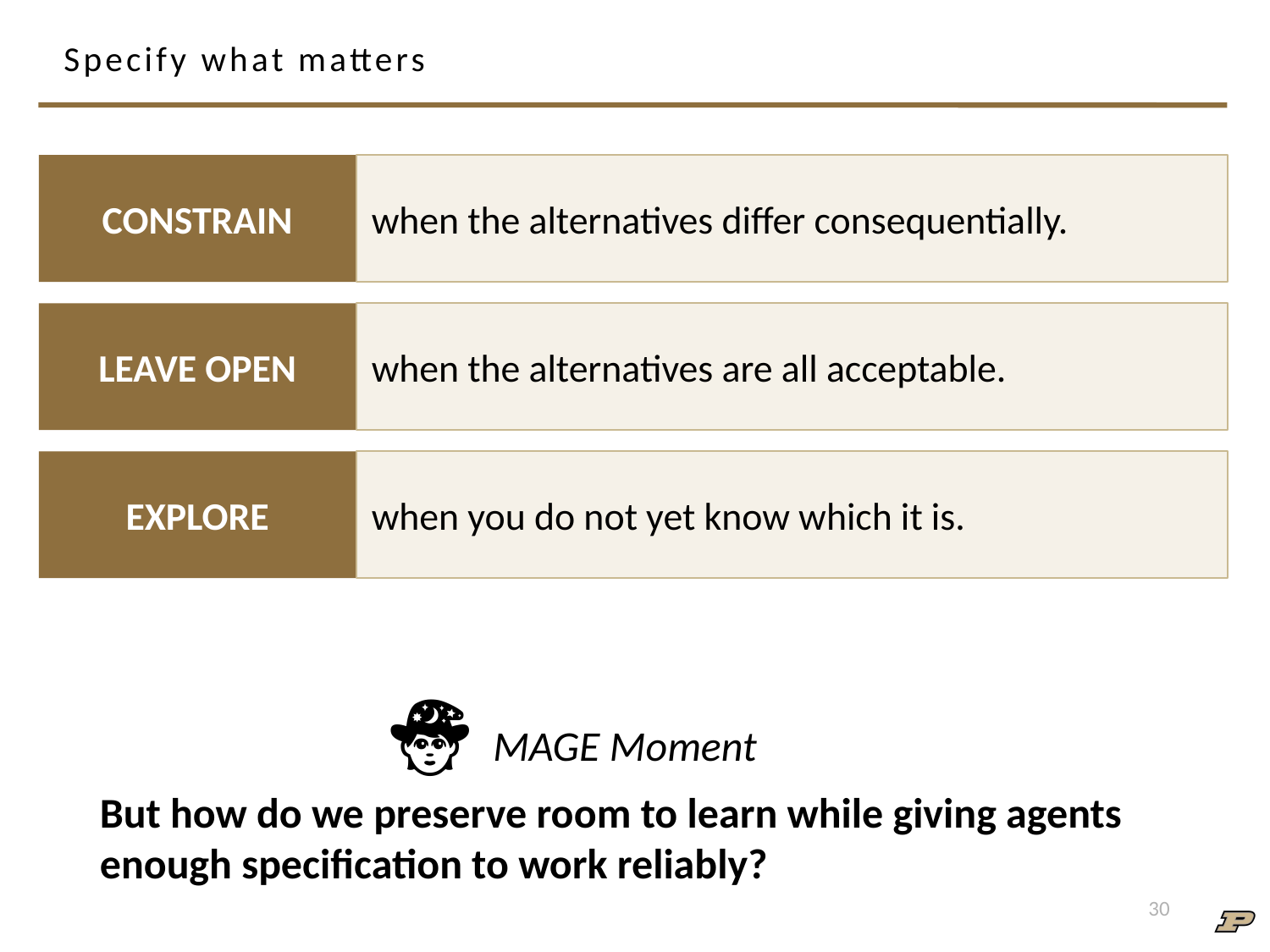

# Specify what matters
CONSTRAIN
when the alternatives differ consequentially.
LEAVE OPEN
when the alternatives are all acceptable.
EXPLORE
when you do not yet know which it is.
🧙  MAGE Moment
But how do we preserve room to learn while giving agents enough specification to work reliably?
30